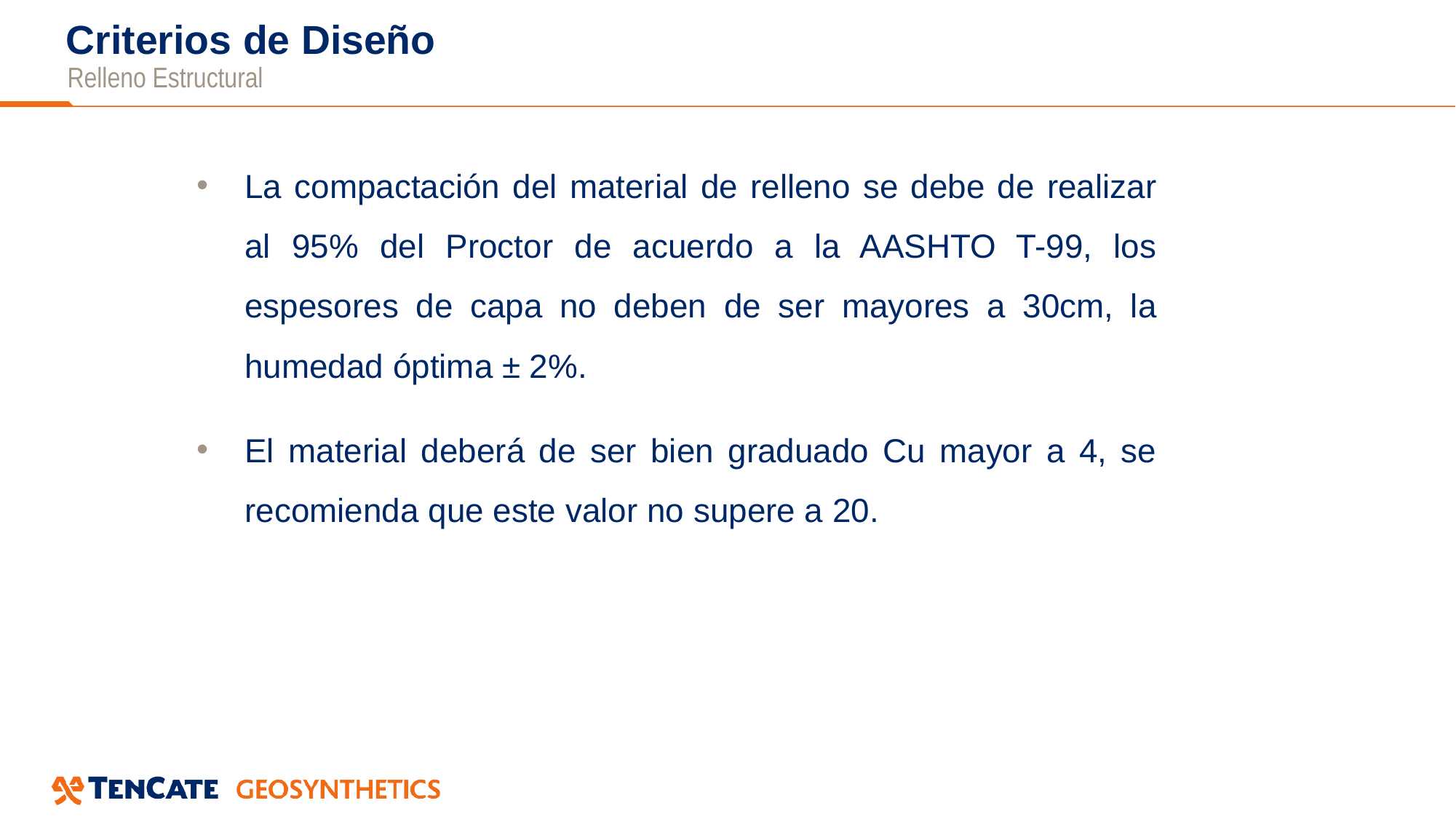

# Criterios de Diseño
Relleno Estructural
La compactación del material de relleno se debe de realizar al 95% del Proctor de acuerdo a la AASHTO T-99, los espesores de capa no deben de ser mayores a 30cm, la humedad óptima ± 2%.
El material deberá de ser bien graduado Cu mayor a 4, se recomienda que este valor no supere a 20.